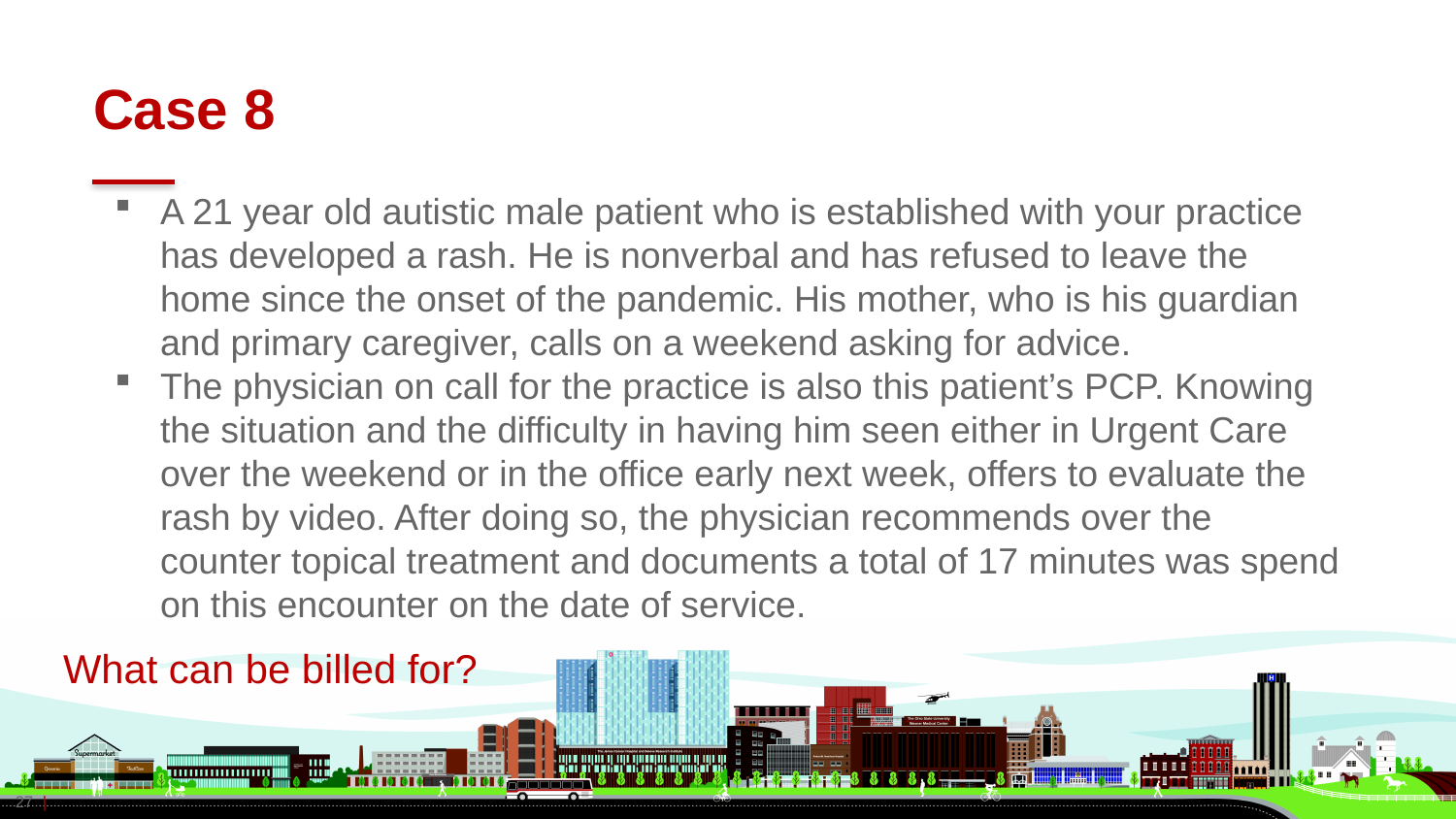

# Case 8
A 21 year old autistic male patient who is established with your practice has developed a rash. He is nonverbal and has refused to leave the home since the onset of the pandemic. His mother, who is his guardian and primary caregiver, calls on a weekend asking for advice.
The physician on call for the practice is also this patient’s PCP. Knowing the situation and the difficulty in having him seen either in Urgent Care over the weekend or in the office early next week, offers to evaluate the rash by video. After doing so, the physician recommends over the counter topical treatment and documents a total of 17 minutes was spend on this encounter on the date of service.
What can be billed for?
27  |